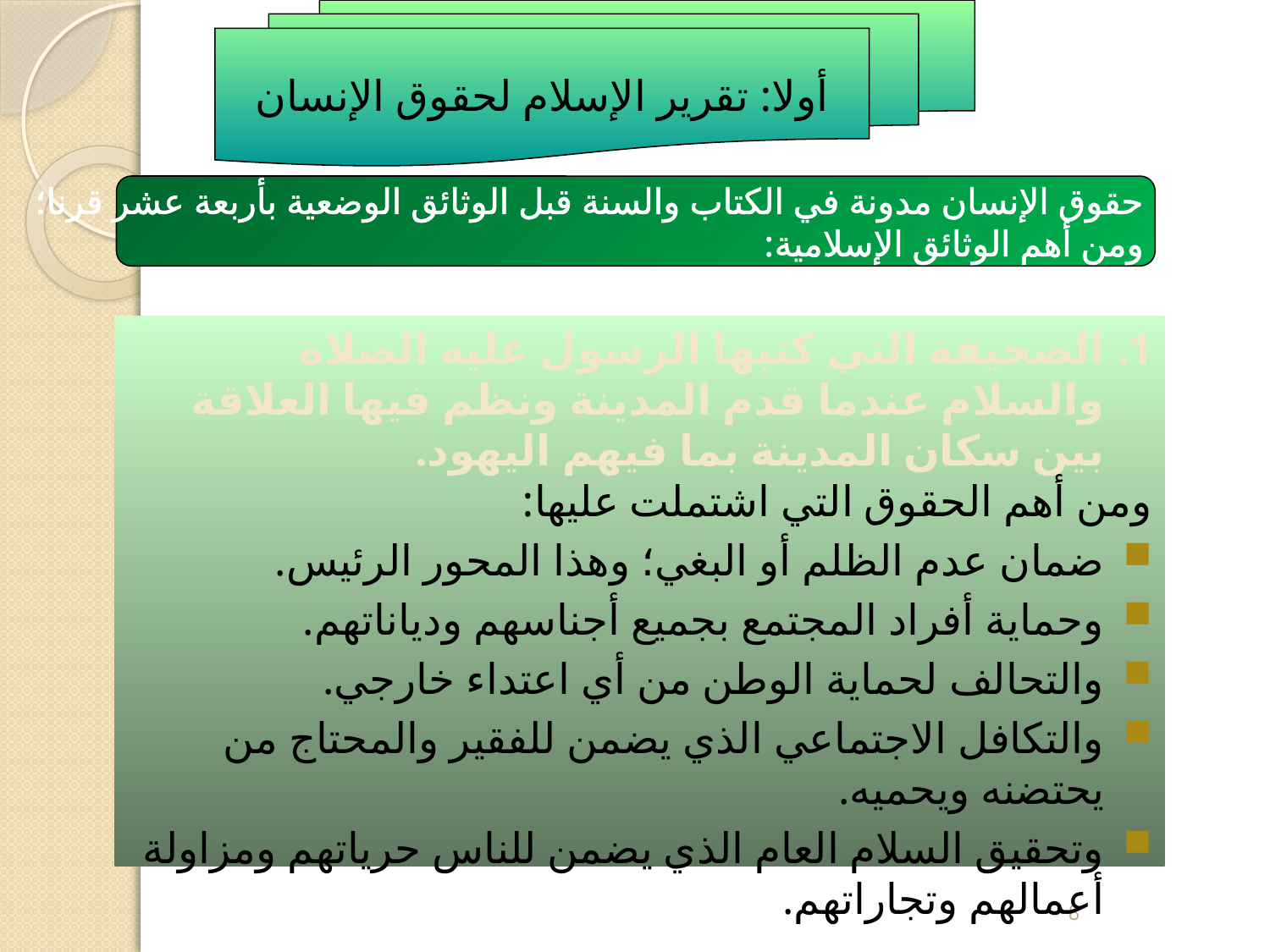

أولا: تقرير الإسلام لحقوق الإنسان
حقوق الإنسان مدونة في الكتاب والسنة قبل الوثائق الوضعية بأربعة عشر قرنا؛
ومن أهم الوثائق الإسلامية:
الصحيفة التي كتبها الرسول عليه الصلاة والسلام عندما قدم المدينة ونظم فيها العلاقة بين سكان المدينة بما فيهم اليهود.
ومن أهم الحقوق التي اشتملت عليها:
ضمان عدم الظلم أو البغي؛ وهذا المحور الرئيس.
وحماية أفراد المجتمع بجميع أجناسهم ودياناتهم.
والتحالف لحماية الوطن من أي اعتداء خارجي.
والتكافل الاجتماعي الذي يضمن للفقير والمحتاج من يحتضنه ويحميه.
وتحقيق السلام العام الذي يضمن للناس حرياتهم ومزاولة أعمالهم وتجاراتهم.
8